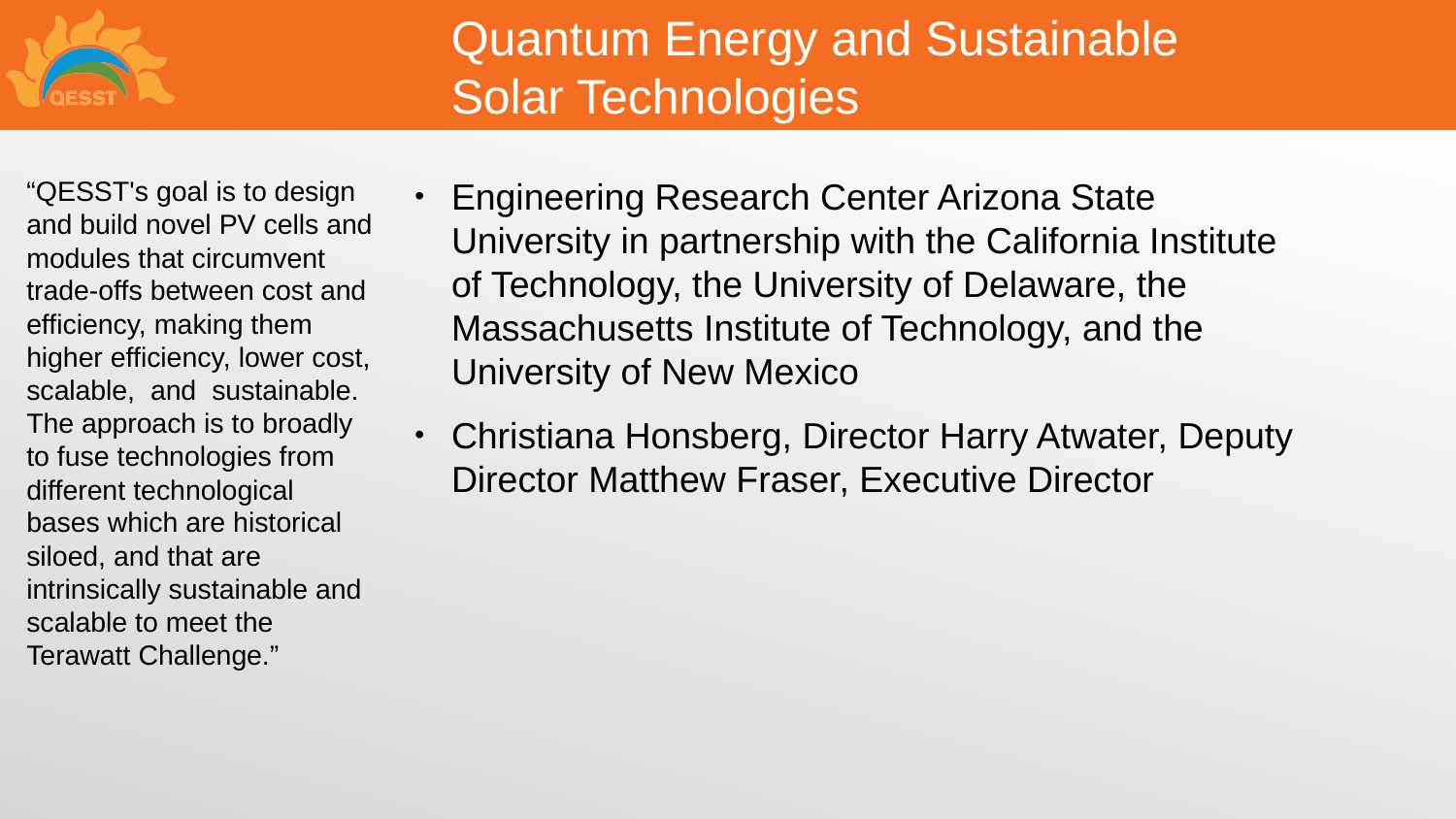

# Quantum Energy and Sustainable Solar Technologies

“QESST's goal is to design and build novel PV cells and modules that circumvent trade-offs between cost and efficiency, making them higher efficiency, lower cost, scalable,  and  sustainable. The approach is to broadly to fuse technologies from different technological bases which are historical siloed, and that are intrinsically sustainable and scalable to meet the Terawatt Challenge.”

Engineering Research Center Arizona State University in partnership with the California Institute of Technology, the University of Delaware, the Massachusetts Institute of Technology, and the University of New Mexico
Christiana Honsberg, Director Harry Atwater, Deputy Director Matthew Fraser, Executive Director